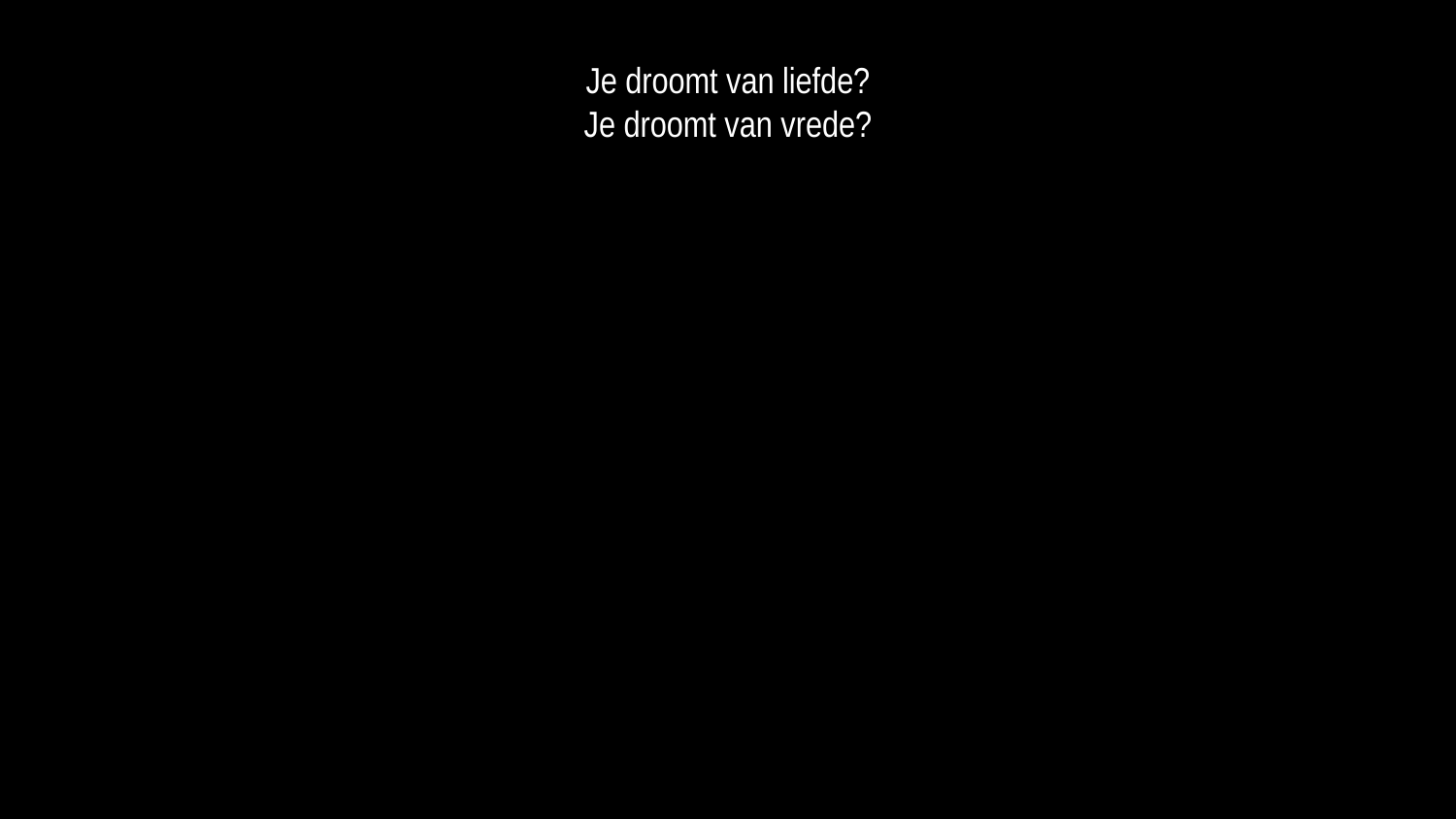

Je droomt van liefde?
Je droomt van vrede?